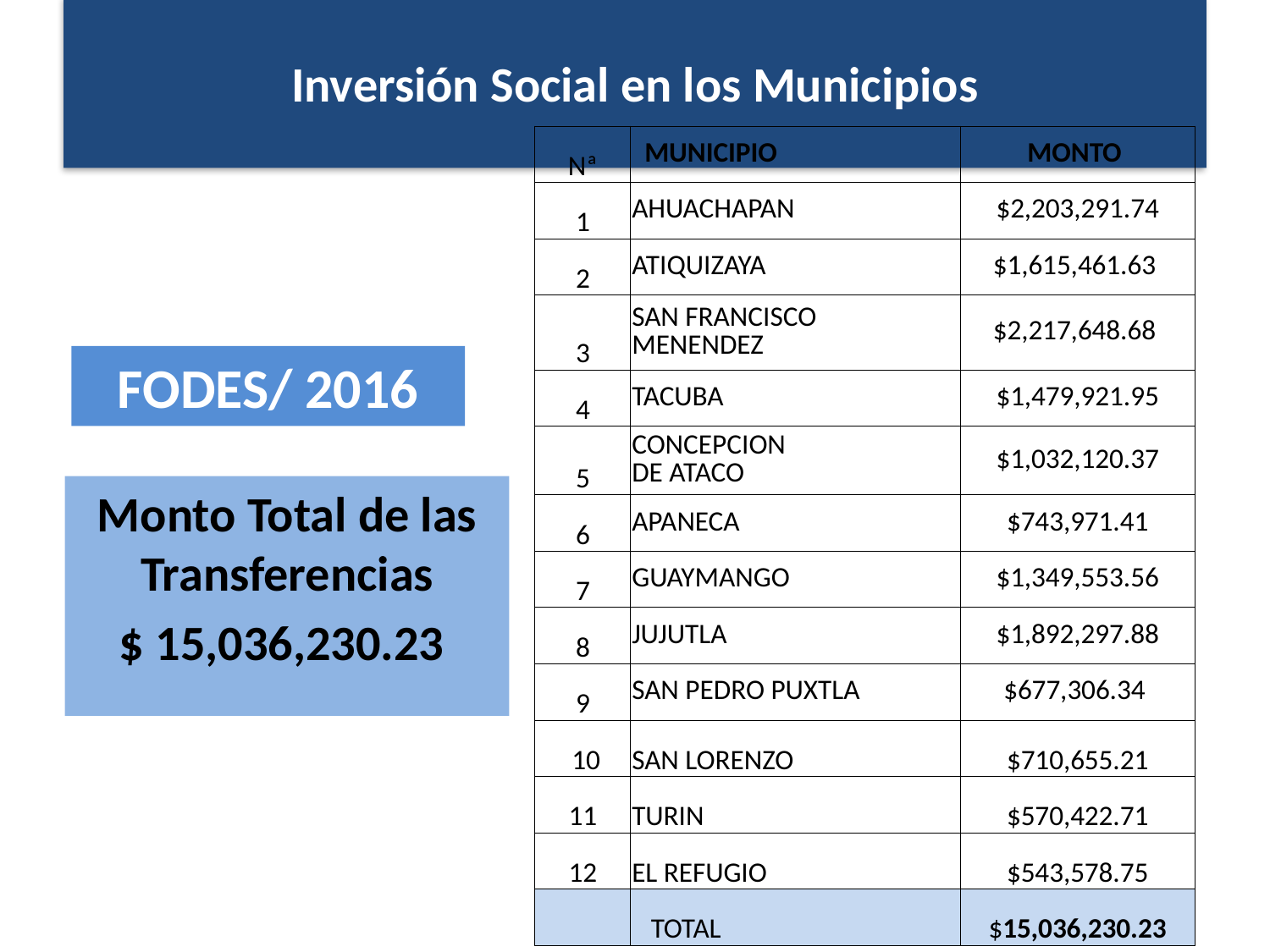

# Inversión Social en los Municipios
| Nª | MUNICIPIO | MONTO |
| --- | --- | --- |
| 1 | AHUACHAPAN | $2,203,291.74 |
| 2 | ATIQUIZAYA | $1,615,461.63 |
| 3 | SAN FRANCISCO MENENDEZ | $2,217,648.68 |
| 4 | TACUBA | $1,479,921.95 |
| 5 | CONCEPCION DE ATACO | $1,032,120.37 |
| 6 | APANECA | $743,971.41 |
| 7 | GUAYMANGO | $1,349,553.56 |
| 8 | JUJUTLA | $1,892,297.88 |
| 9 | SAN PEDRO PUXTLA | $677,306.34 |
| 10 | SAN LORENZO | $710,655.21 |
| 11 | TURIN | $570,422.71 |
| 12 | EL REFUGIO | $543,578.75 |
|  | TOTAL | $15,036,230.23 |
FODES/ 2016
Monto Total de las Transferencias
$ 15,036,230.23